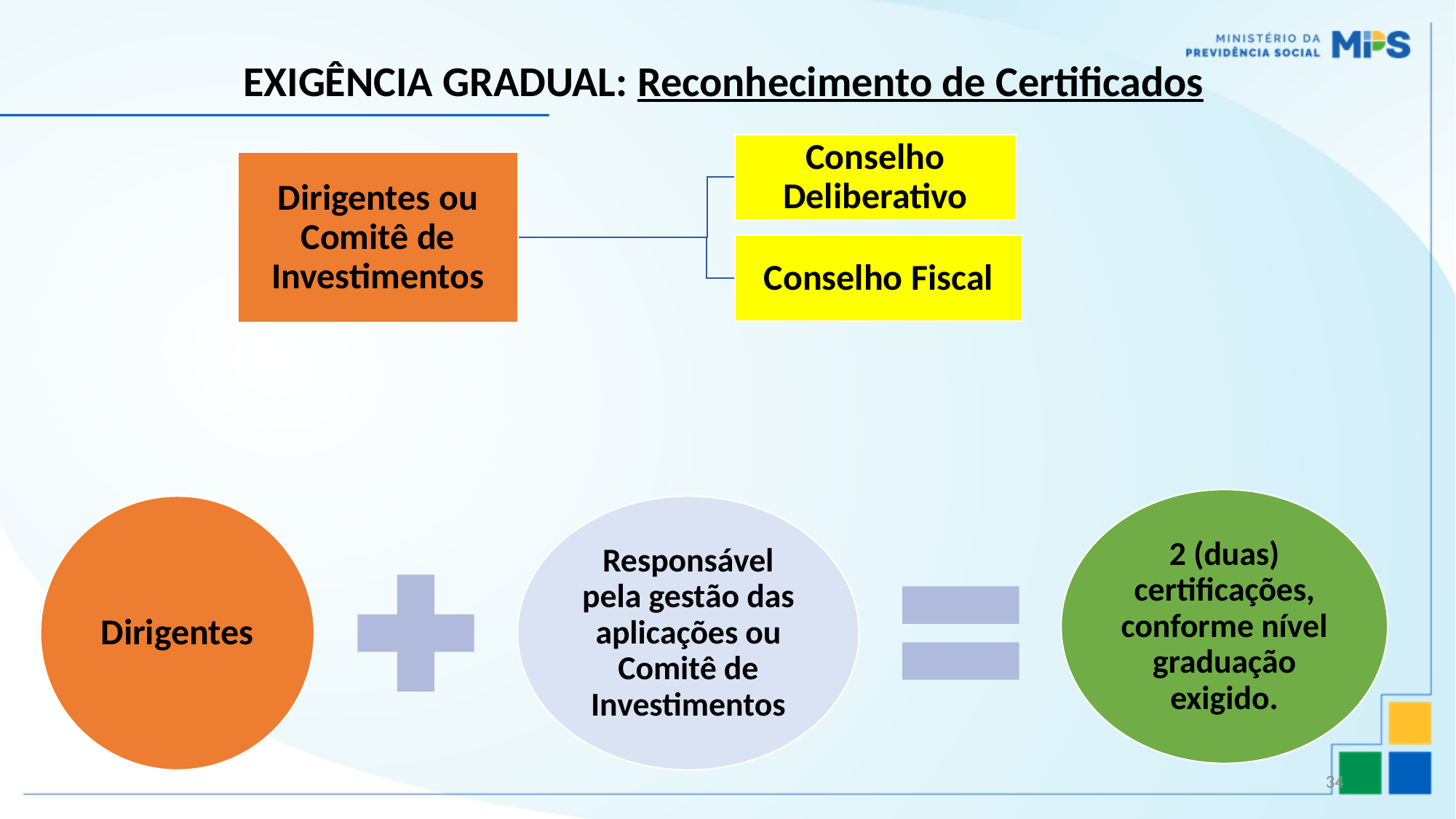

EXIGÊNCIA GRADUAL: Reconhecimento de Certificados

Dirigentes ou Comitê de Investimentos
Conselho Deliberativo
Conselho Fiscal
Dirigentes

Responsável pela gestão das aplicações ou Comitê de Investimentos

2 (duas) certificações, conforme nível graduação exigido.
34